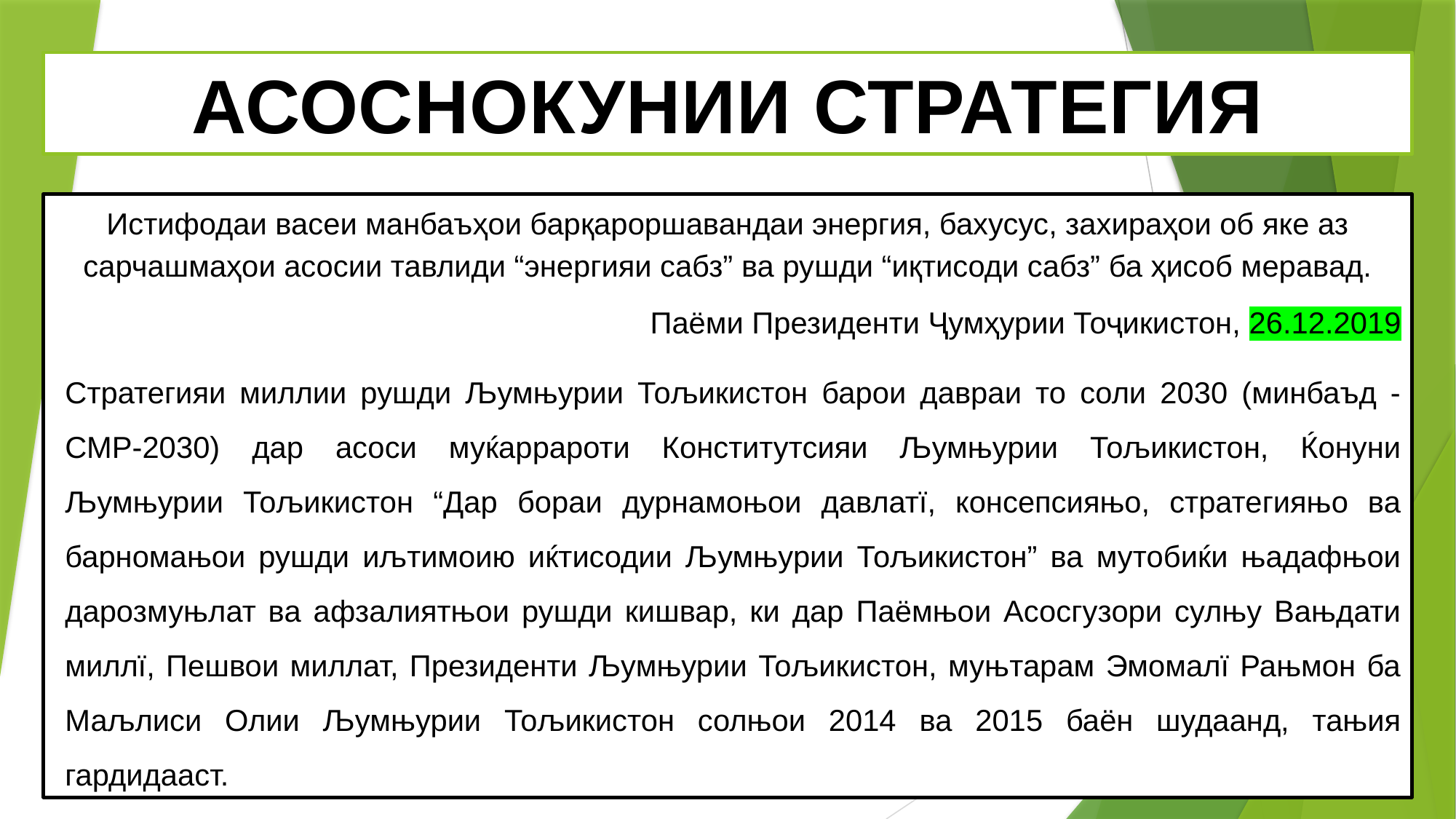

АСОСНОКУНИИ СТРАТЕГИЯ
Истифодаи васеи манбаъҳои барқароршавандаи энергия, бахусус, захираҳои об яке аз сарчашмаҳои асосии тавлиди “энергияи сабз” ва рушди “иқтисоди сабз” ба ҳисоб меравад.
Паёми Президенти Ҷумҳурии Тоҷикистон, 26.12.2019
Стратегияи миллии рушди Љумњурии Тољикистон барои давраи то соли 2030 (минбаъд - СМР-2030) дар асоси муќаррароти Конститутсияи Љумњурии Тољикистон, Ќонуни Љумњурии Тољикистон “Дар бораи дурнамоњои давлатї, консепсияњо, стратегияњо ва барномањои рушди иљтимоию иќтисодии Љумњурии Тољикистон” ва мутобиќи њадафњои дарозмуњлат ва афзалиятњои рушди кишвар, ки дар Паёмњои Асосгузори сулњу Вањдати миллї, Пешвои миллат, Президенти Љумњурии Тољикистон, муњтарам Эмомалї Рањмон ба Маљлиси Олии Љумњурии Тољикистон солњои 2014 ва 2015 баён шудаанд, тањия гардидааст.